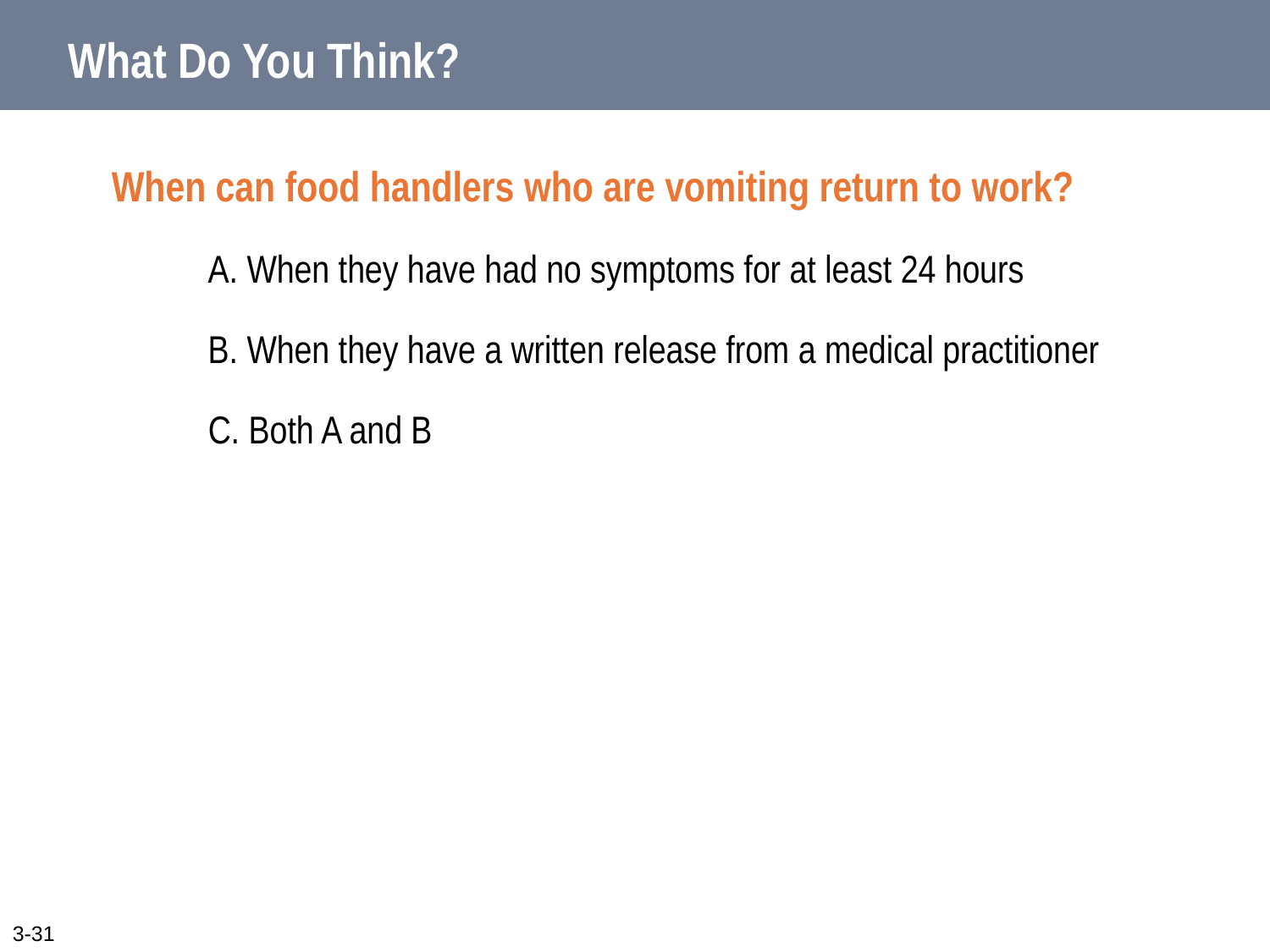

# What Do You Think?
When can food handlers who are vomiting return to work?
A. When they have had no symptoms for at least 24 hours
B. When they have a written release from a medical practitioner
C. Both A and B

3-31